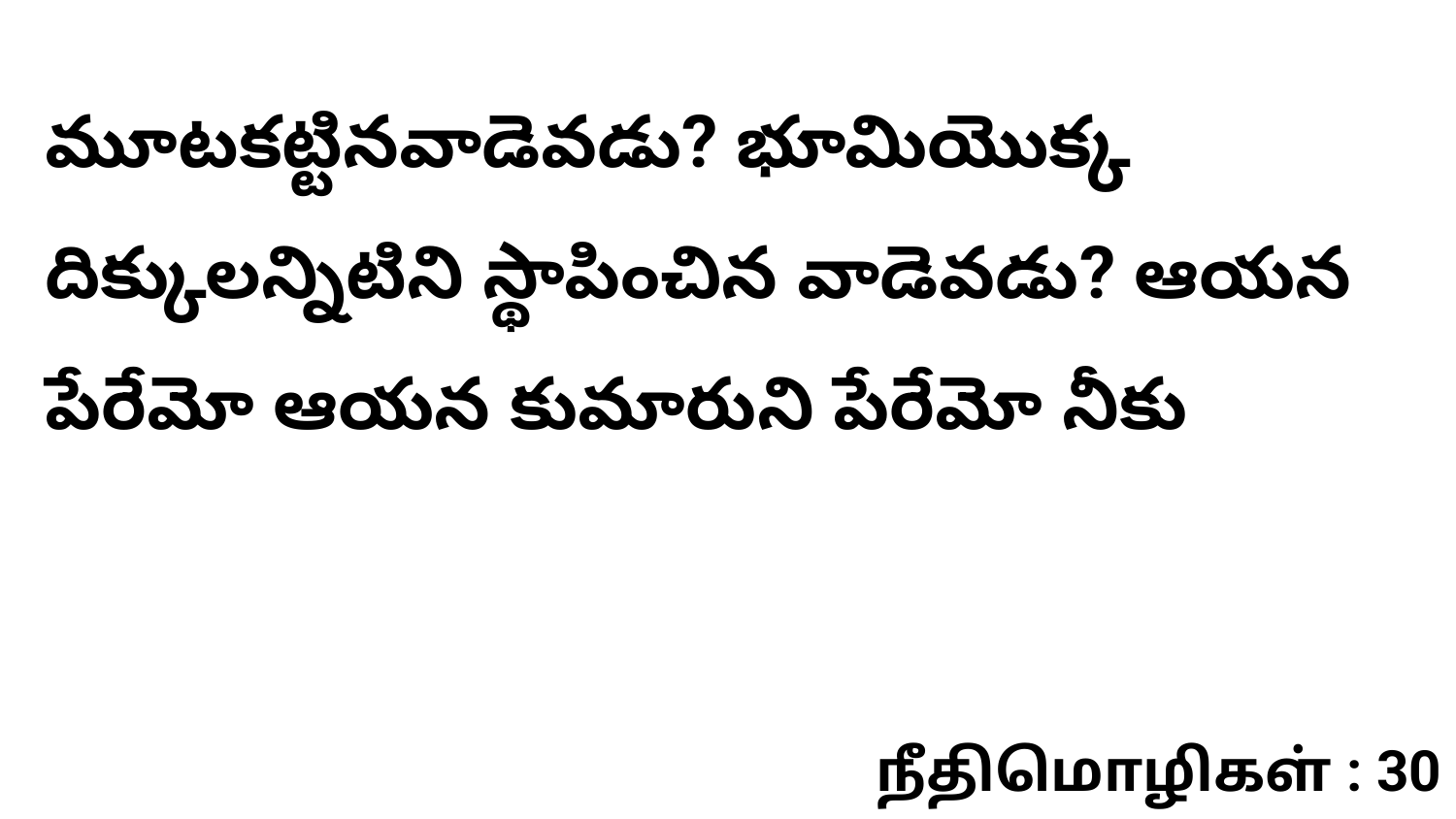

మూటకట్టినవాడెవడు? భూమియొక్క దిక్కులన్నిటిని స్థాపించిన వాడెవడు? ఆయన పేరేమో ఆయన కుమారుని పేరేమో నీకు
நீதிமொழிகள் : 30